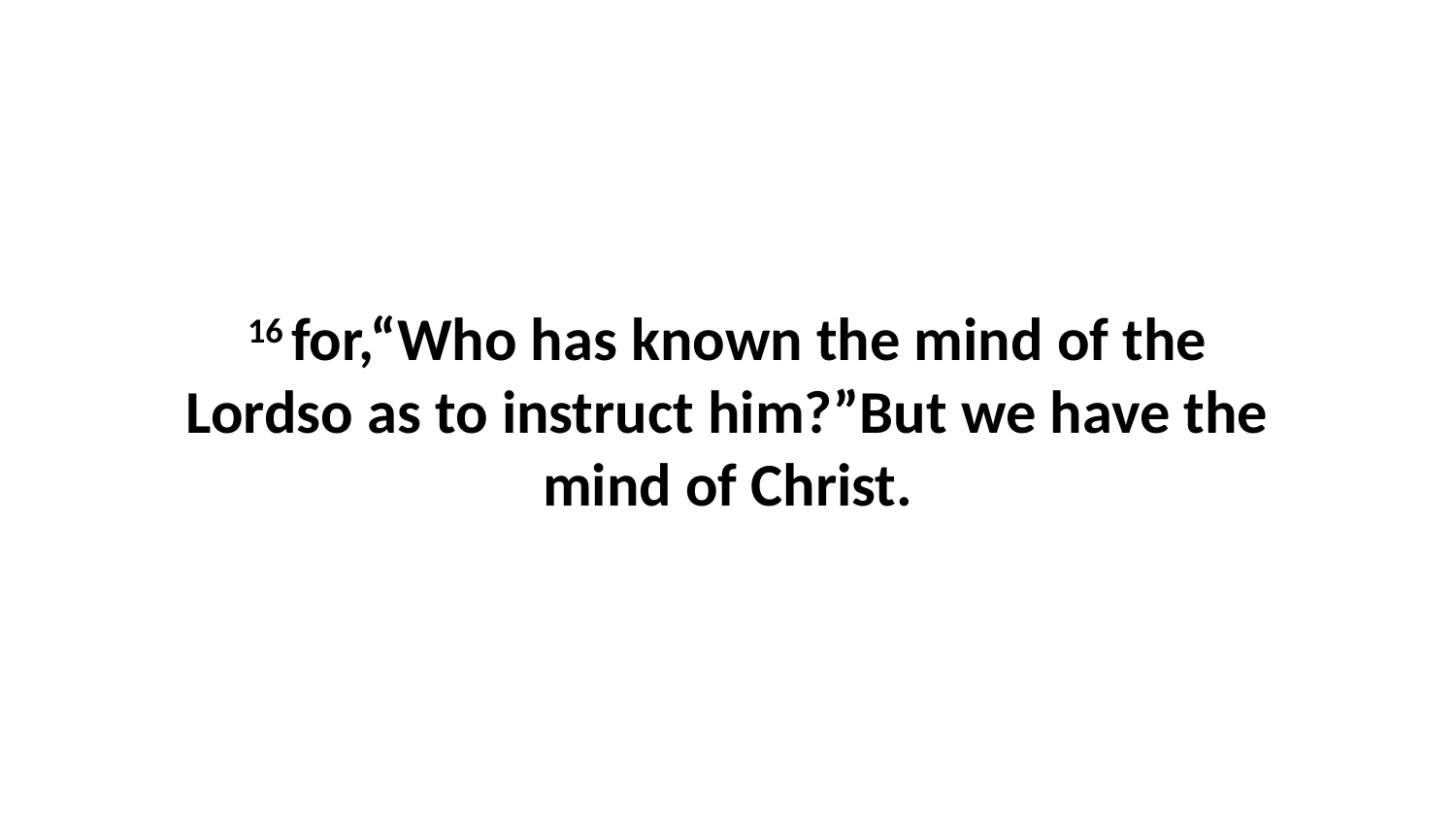

16 for,“Who has known the mind of the Lordso as to instruct him?”But we have the mind of Christ.